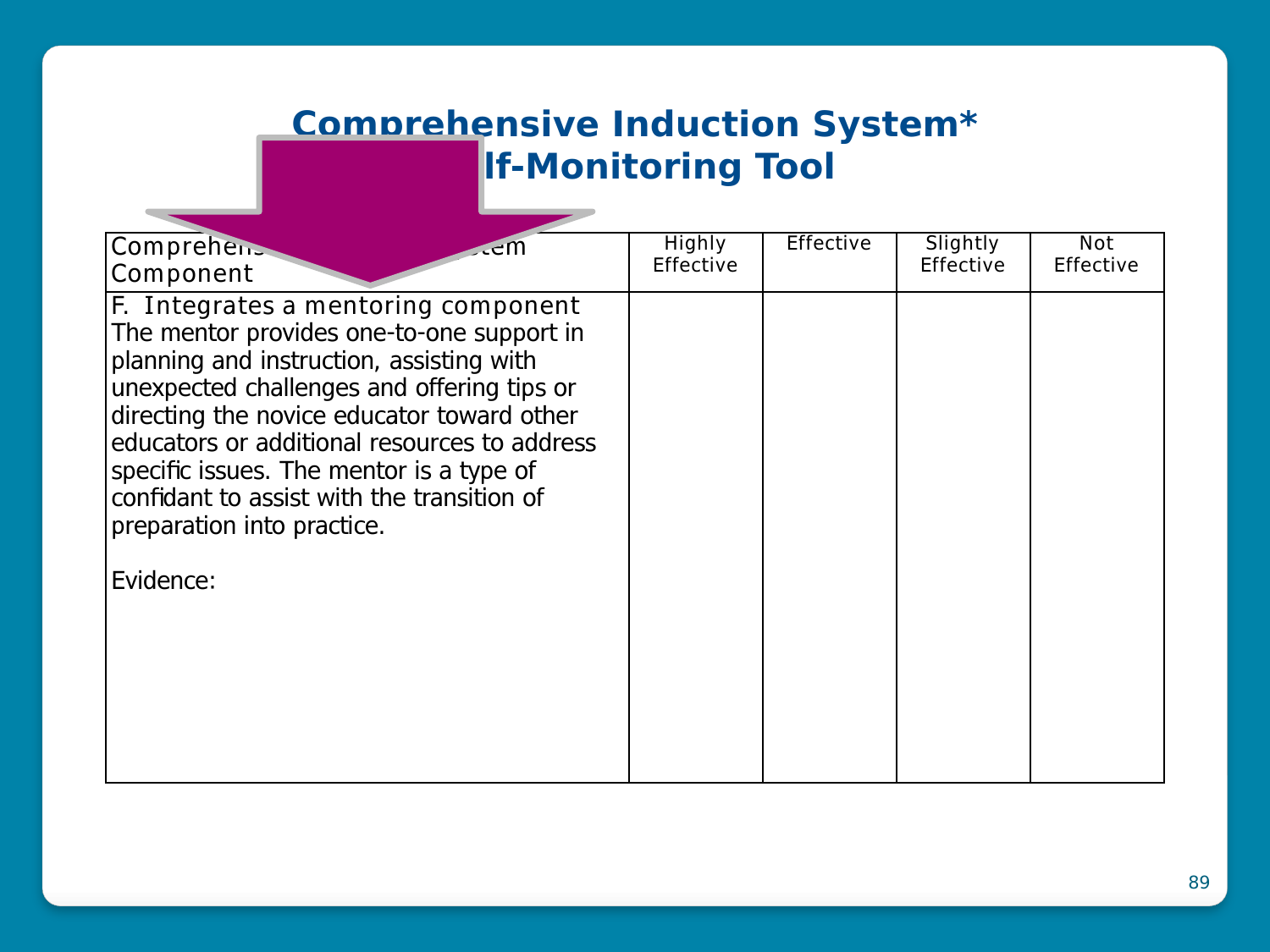

# Comprehensive Induction System* Self-Monitoring Tool
| Comprehensive Induction System Component | Highly Effective | Effective | Slightly Effective | Not Effective |
| --- | --- | --- | --- | --- |
| F. Integrates a mentoring component The mentor provides one-to-one support in planning and instruction, assisting with unexpected challenges and offering tips or directing the novice educator toward other educators or additional resources to address specific issues. The mentor is a type of confidant to assist with the transition of preparation into practice.   Evidence: |  |  |  |  |
89